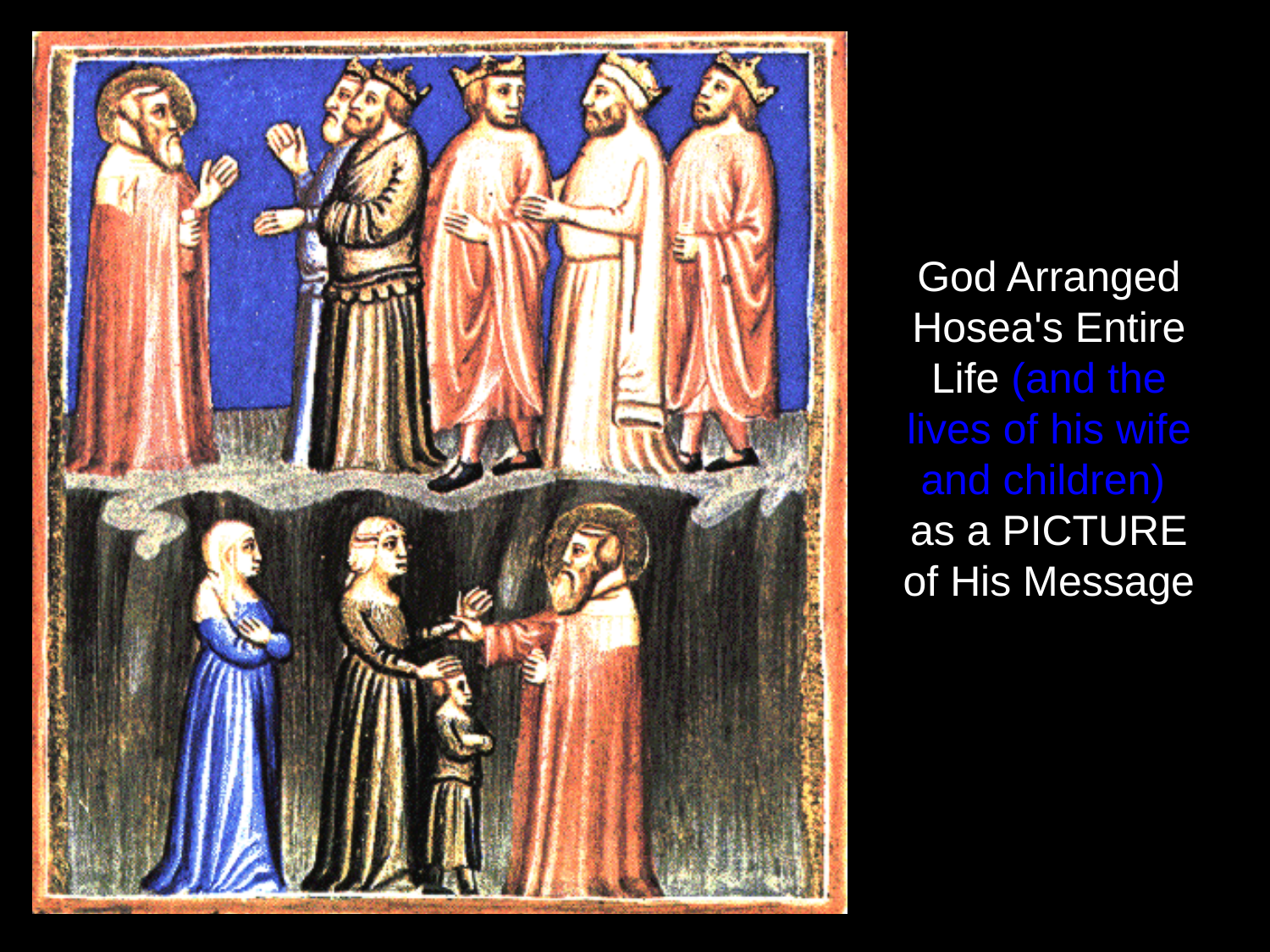

#
God Arranged Hosea's Entire Life (and the lives of his wife and children)
as a PICTURE of His Message